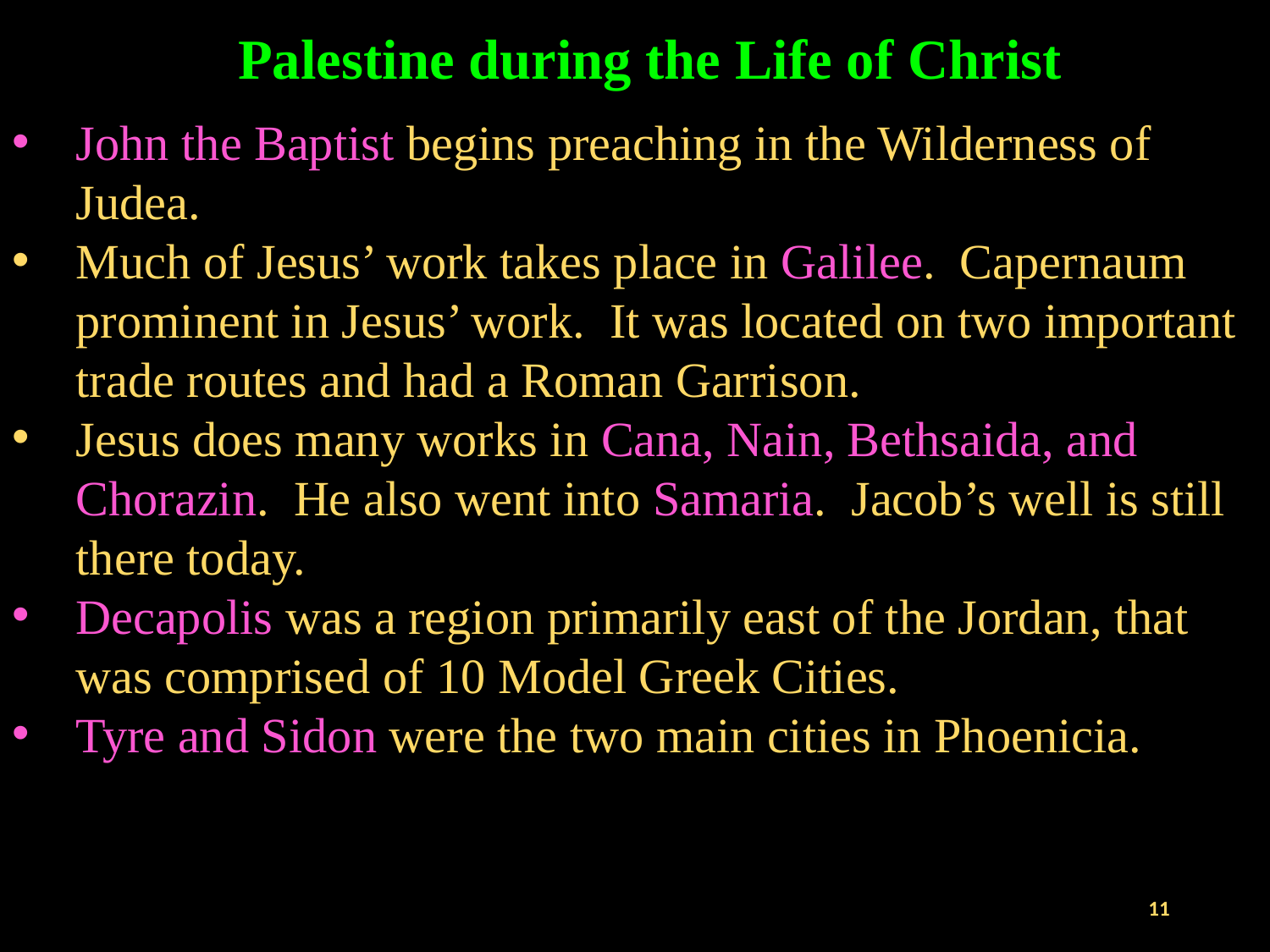

Palestine during the Life of Christ
John the Baptist begins preaching in the Wilderness of Judea.
Much of Jesus’ work takes place in Galilee.  Capernaum prominent in Jesus’ work.  It was located on two important trade routes and had a Roman Garrison.
Jesus does many works in Cana, Nain, Bethsaida, and Chorazin.  He also went into Samaria.  Jacob’s well is still there today.
Decapolis was a region primarily east of the Jordan, that was comprised of 10 Model Greek Cities.
Tyre and Sidon were the two main cities in Phoenicia.

11